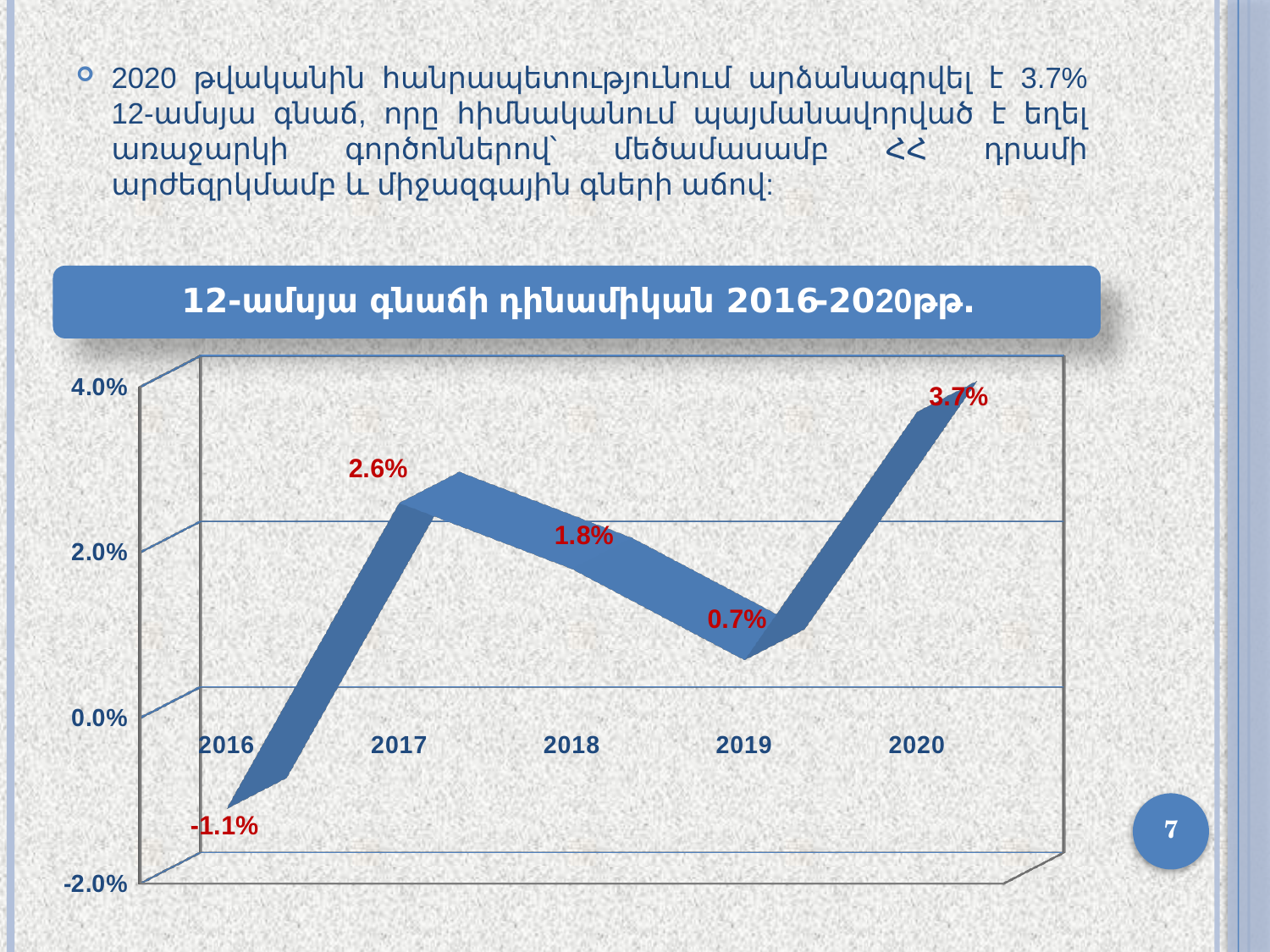

2020 թվականին հանրապետությունում արձանագրվել է 3.7% 12-ամսյա գնաճ, որը հիմնականում պայմանավորված է եղել առաջարկի գործոններով՝ մեծամասամբ ՀՀ դրամի արժեզրկմամբ և միջազգային գների աճով:
12-ամսյա գնաճի դինամիկան 2016-2020թթ.

[unsupported chart]

7